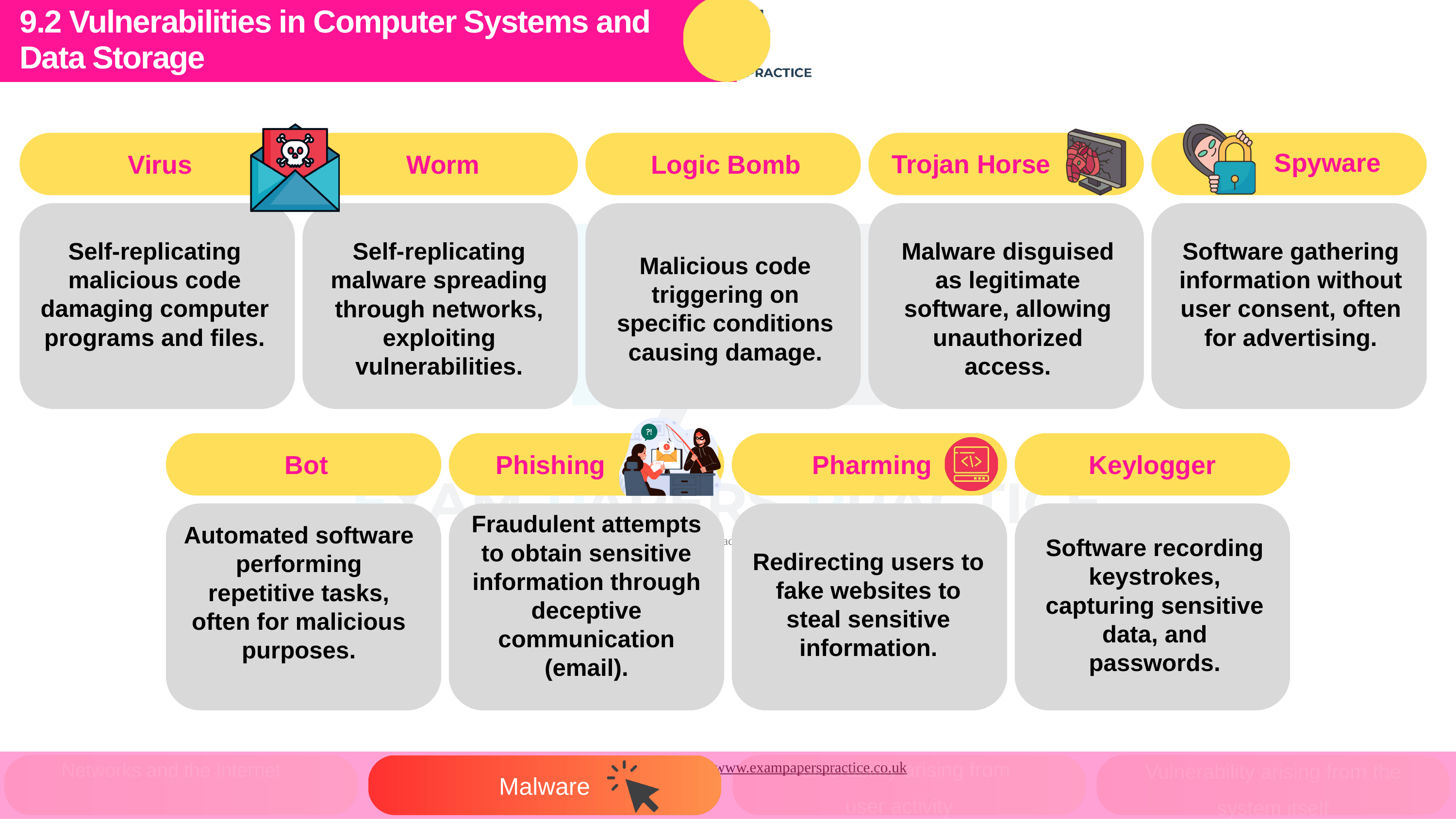

9.2 Vulnerabilities in Computer Systems and Data Storage
Subtopic 1

Spyware
Trojan Horse
Virus
Worm
Logic Bomb

Self-replicating malicious code damaging computer programs and files.
Malware disguised as legitimate software, allowing unauthorized access.
Software gathering information without user consent, often for advertising.
Self-replicating malware spreading through networks, exploiting vulnerabilities.
Malicious code triggering on specific conditions causing damage.

Bot
Phishing
Pharming
Keylogger

Fraudulent attempts to obtain sensitive information through deceptive communication (email).
Automated software performing repetitive tasks, often for malicious purposes.
Software recording keystrokes, capturing sensitive data, and passwords.
Redirecting users to fake websites to steal sensitive information.
Vulnerability arising from user activity
Networks and the Internet
Vulnerability arising from the system itself

Malware